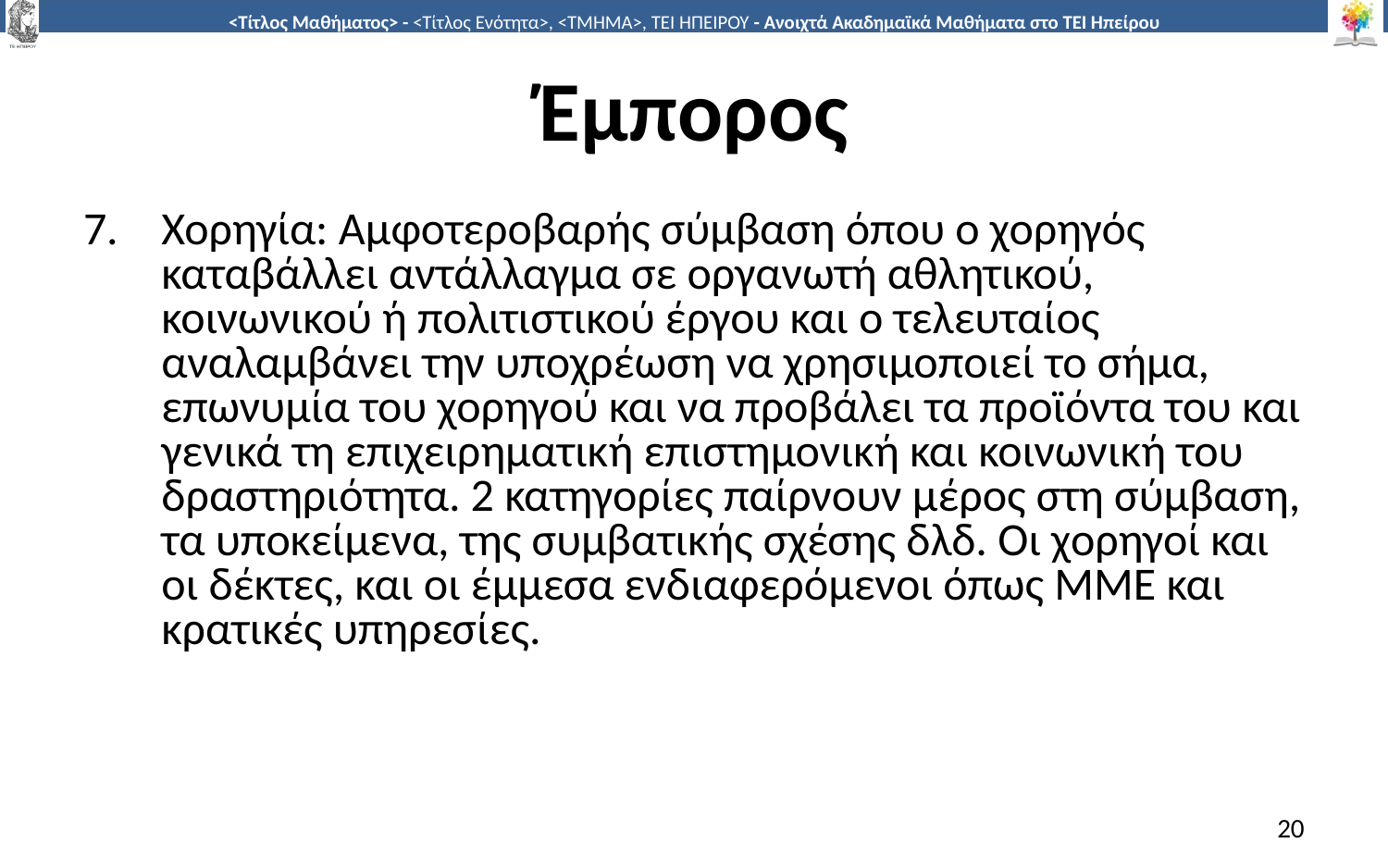

# Έμπορος
Χορηγία: Αμφοτεροβαρής σύμβαση όπου ο χορηγός καταβάλλει αντάλλαγμα σε οργανωτή αθλητικού, κοινωνικού ή πολιτιστικού έργου και ο τελευταίος αναλαμβάνει την υποχρέωση να χρησιμοποιεί το σήμα, επωνυμία του χορηγού και να προβάλει τα προϊόντα του και γενικά τη επιχειρηματική επιστημονική και κοινωνική του δραστηριότητα. 2 κατηγορίες παίρνουν μέρος στη σύμβαση, τα υποκείμενα, της συμβατικής σχέσης δλδ. Οι χορηγοί και οι δέκτες, και οι έμμεσα ενδιαφερόμενοι όπως ΜΜΕ και κρατικές υπηρεσίες.

20